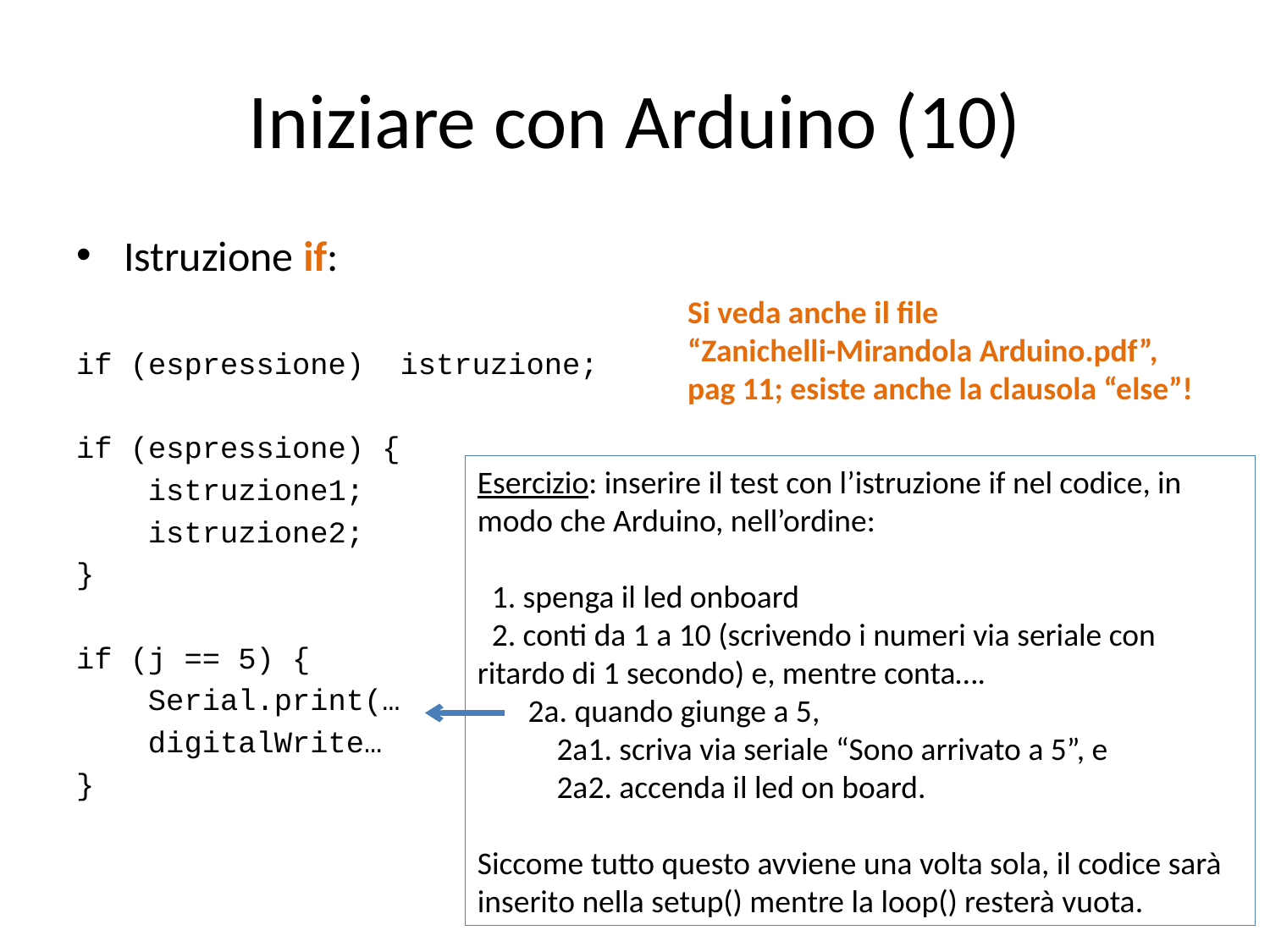

# Iniziare con Arduino (10)
Istruzione if:

if (espressione)  istruzione;

if (espressione) {
    istruzione1;
    istruzione2;
}

if (j == 5) {
    Serial.print(…
    digitalWrite…
}

Si veda anche il file
“Zanichelli-Mirandola Arduino.pdf”,
pag 11; esiste anche la clausola “else”!
Esercizio: inserire il test con l’istruzione if nel codice, in modo che Arduino, nell’ordine:

  1. spenga il led onboard
  2. conti da 1 a 10 (scrivendo i numeri via seriale con ritardo di 1 secondo) e, mentre conta….
       2a. quando giunge a 5,
           2a1. scriva via seriale “Sono arrivato a 5”, e
           2a2. accenda il led on board.

Siccome tutto questo avviene una volta sola, il codice sarà inserito nella setup() mentre la loop() resterà vuota.